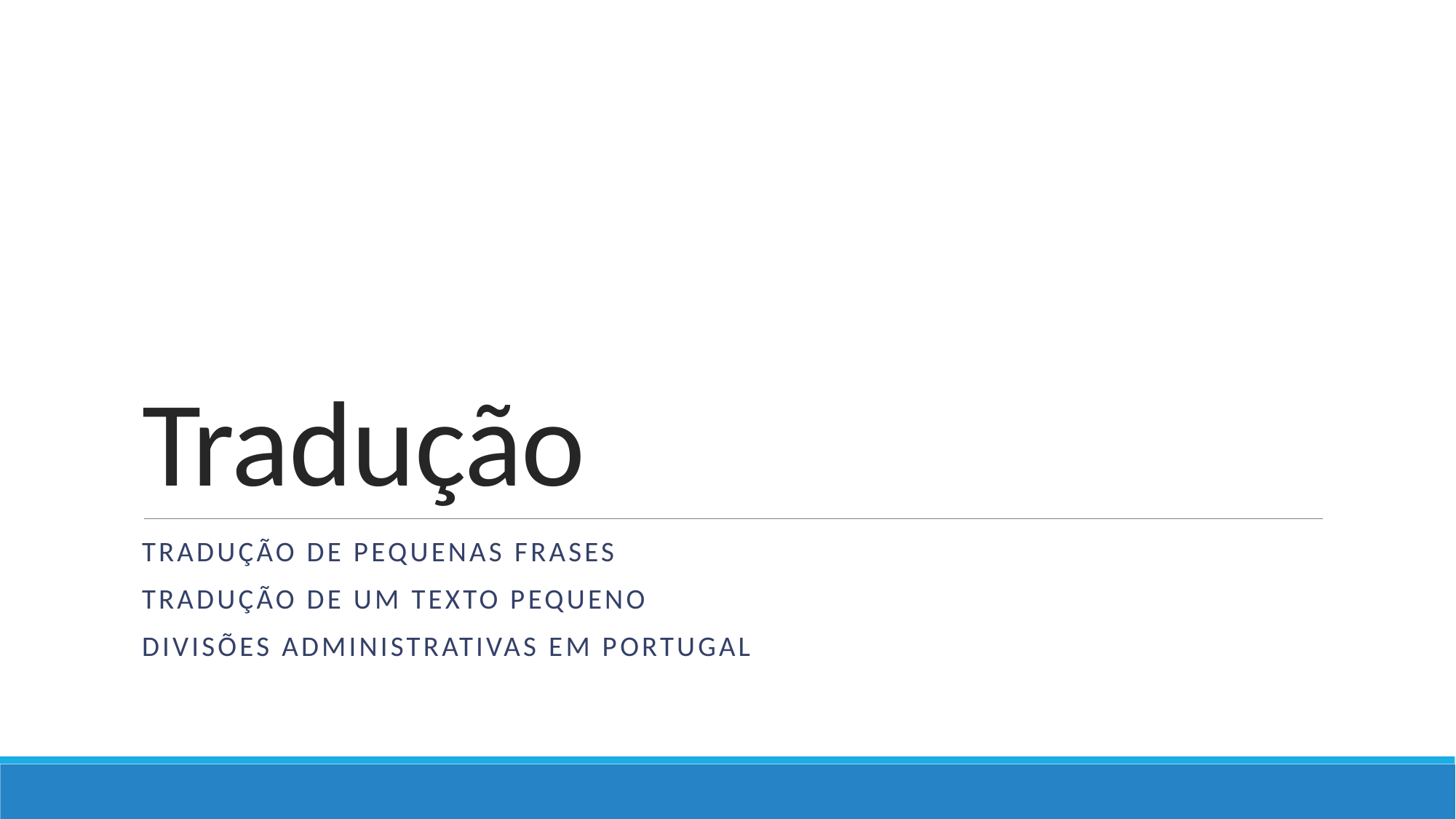

# Tradução
Tradução de pequenas frases
Tradução de um texto pequeno
Divisões administrativas em Portugal